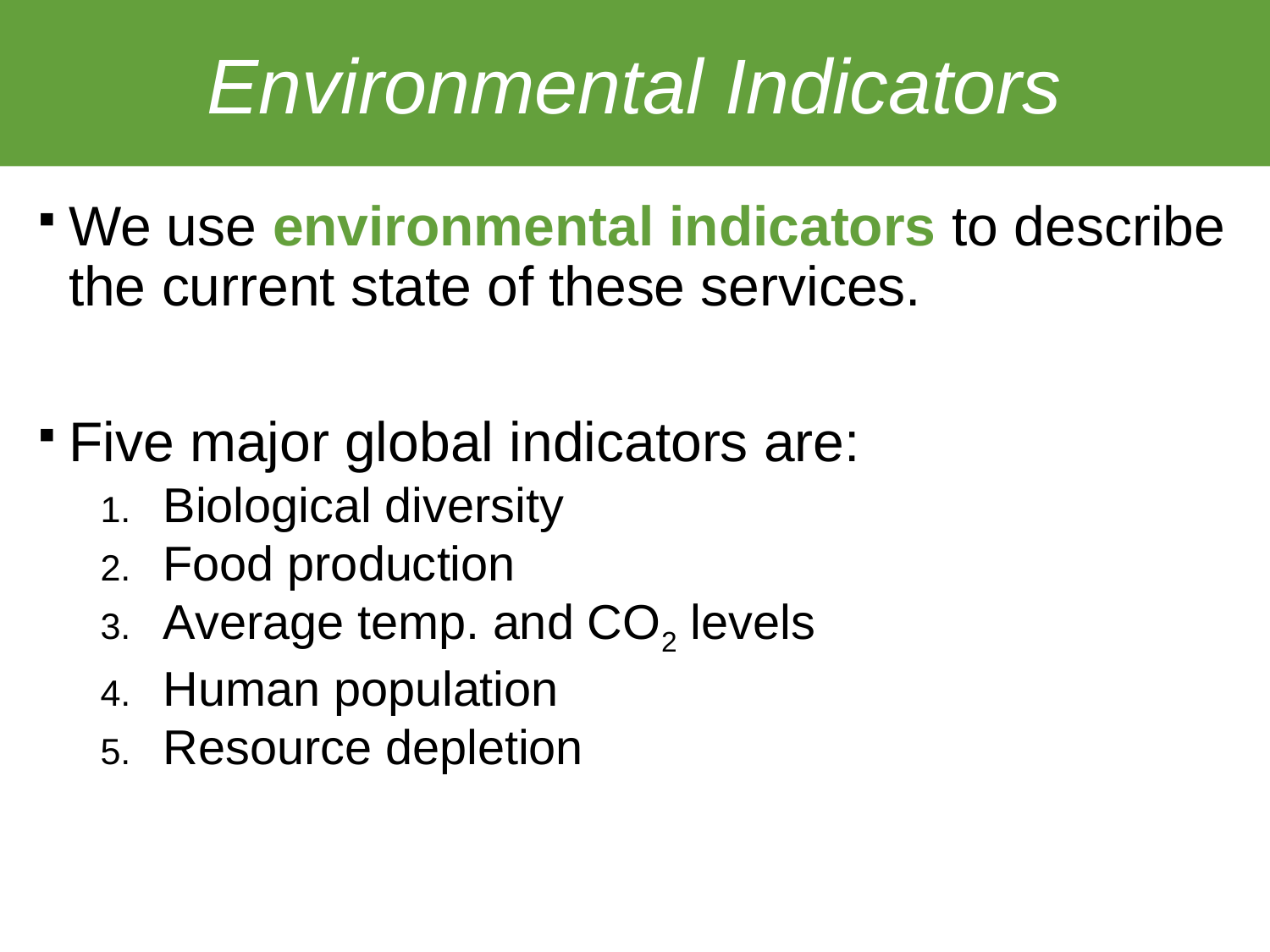

# Environmental Indicators
We use environmental indicators to describe the current state of these services.

Five major global indicators are:
Biological diversity
Food production
Average temp. and CO2 levels
Human population
Resource depletion